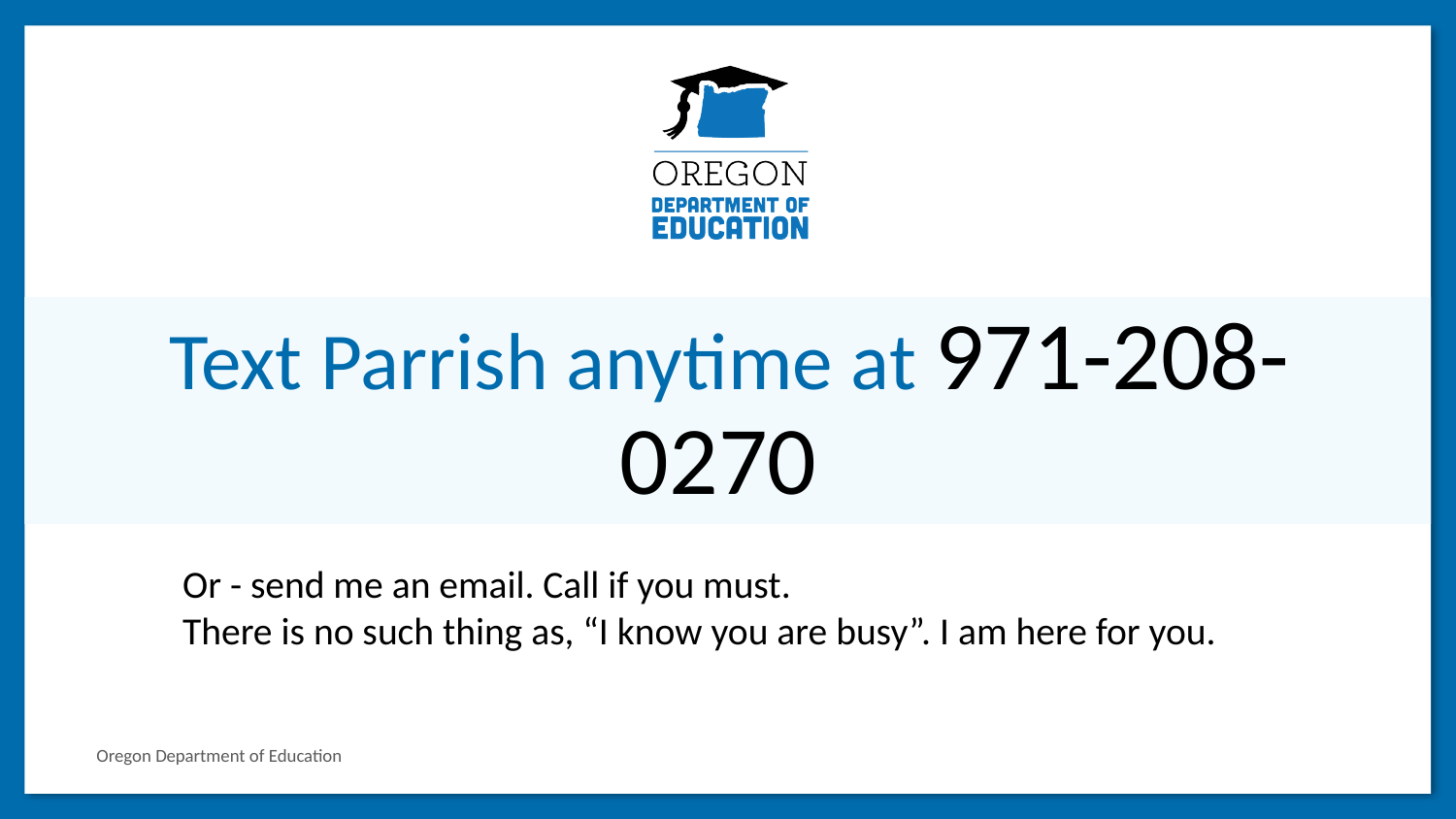

# Text Parrish anytime at 971-208-0270
Or - send me an email. Call if you must.
There is no such thing as, “I know you are busy”. I am here for you.